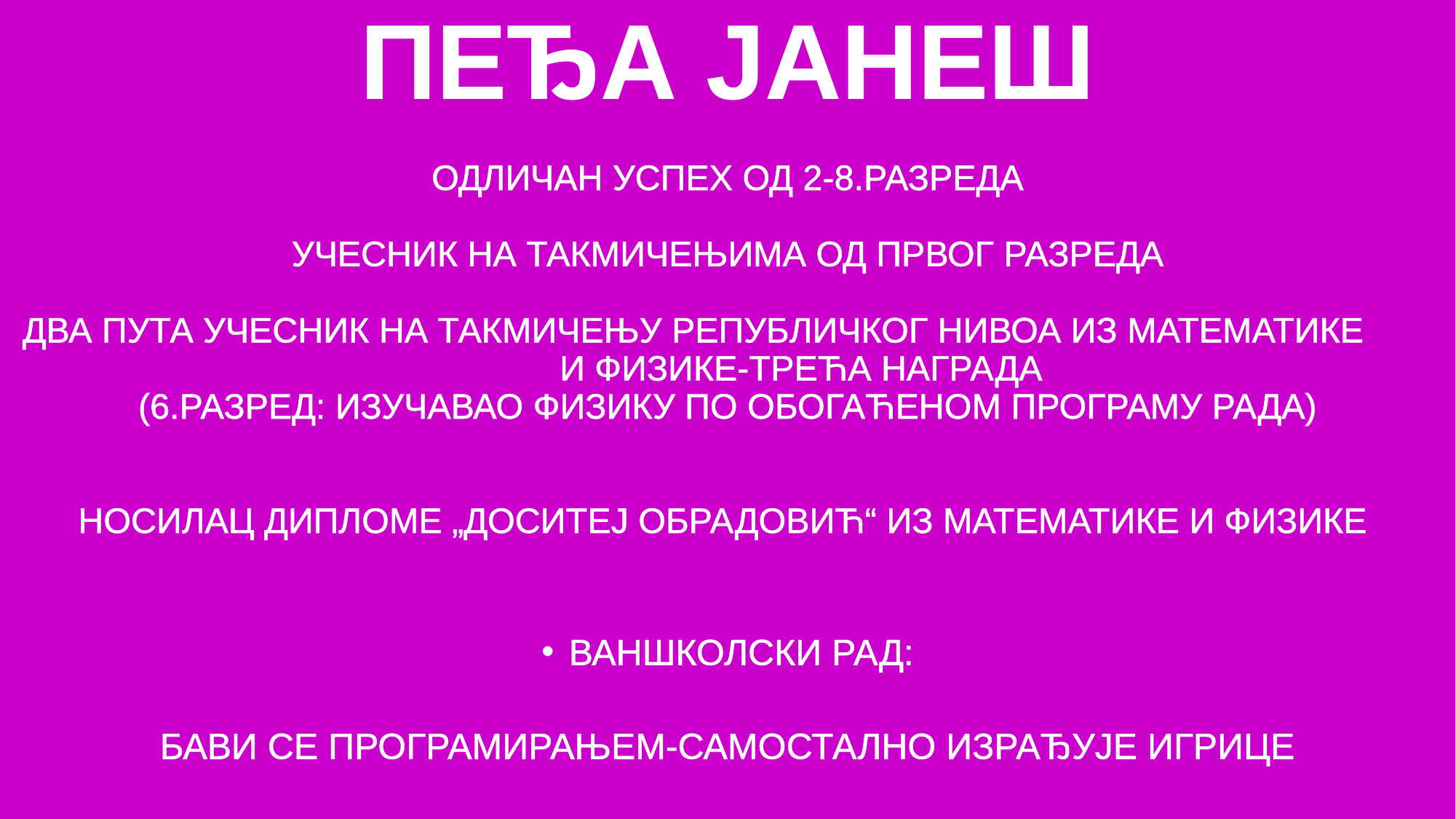

# ПЕЂА ЈАНЕШ ОДЛИЧАН УСПЕХ ОД 2-8.РАЗРЕДА УЧЕСНИК НА ТАКМИЧЕЊИМА ОД ПРВОГ РАЗРЕДА ДВА ПУТА УЧЕСНИК НА ТАКМИЧЕЊУ РЕПУБЛИЧКОГ НИВОА ИЗ МАТЕМАТИКЕ                        И ФИЗИКЕ-ТРЕЋА НАГРАДА (6.РАЗРЕД: ИЗУЧАВАО ФИЗИКУ ПО ОБОГАЋЕНОМ ПРОГРАМУ РАДА) НОСИЛАЦ ДИПЛОМЕ „ДОСИТЕЈ ОБРАДОВИЋ“ ИЗ МАТЕМАТИКЕ И ФИЗИКЕ
ВАНШКОЛСКИ РАД:
БАВИ СЕ ПРОГРАМИРАЊЕМ-САМОСТАЛНО ИЗРАЂУЈЕ ИГРИЦЕ